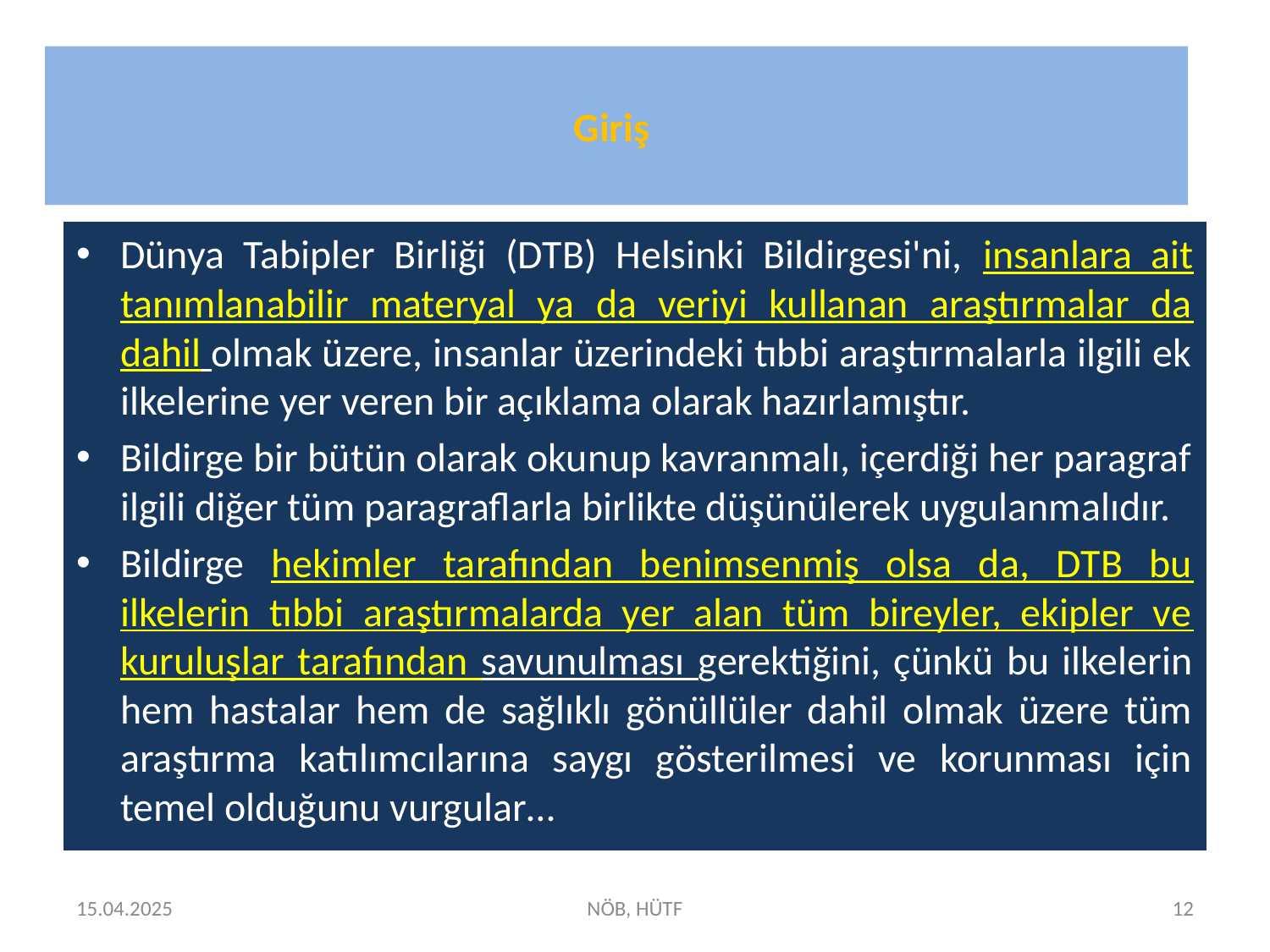

# Giriş
Dünya Tabipler Birliği (DTB) Helsinki Bildirgesi'ni, insanlara ait tanımlanabilir materyal ya da veriyi kullanan araştırmalar da dahil olmak üzere, insanlar üzerindeki tıbbi araştırmalarla ilgili ek ilkelerine yer veren bir açıklama olarak hazırlamıştır.
Bildirge bir bütün olarak okunup kavranmalı, içerdiği her paragraf ilgili diğer tüm paragraflarla birlikte düşünülerek uygulanmalıdır.
Bildirge hekimler tarafından benimsenmiş olsa da, DTB bu ilkelerin tıbbi araştırmalarda yer alan tüm bireyler, ekipler ve kuruluşlar tarafından savunulması gerektiğini, çünkü bu ilkelerin hem hastalar hem de sağlıklı gönüllüler dahil olmak üzere tüm araştırma katılımcılarına saygı gösterilmesi ve korunması için temel olduğunu vurgular…
15.04.2025
NÖB, HÜTF
12